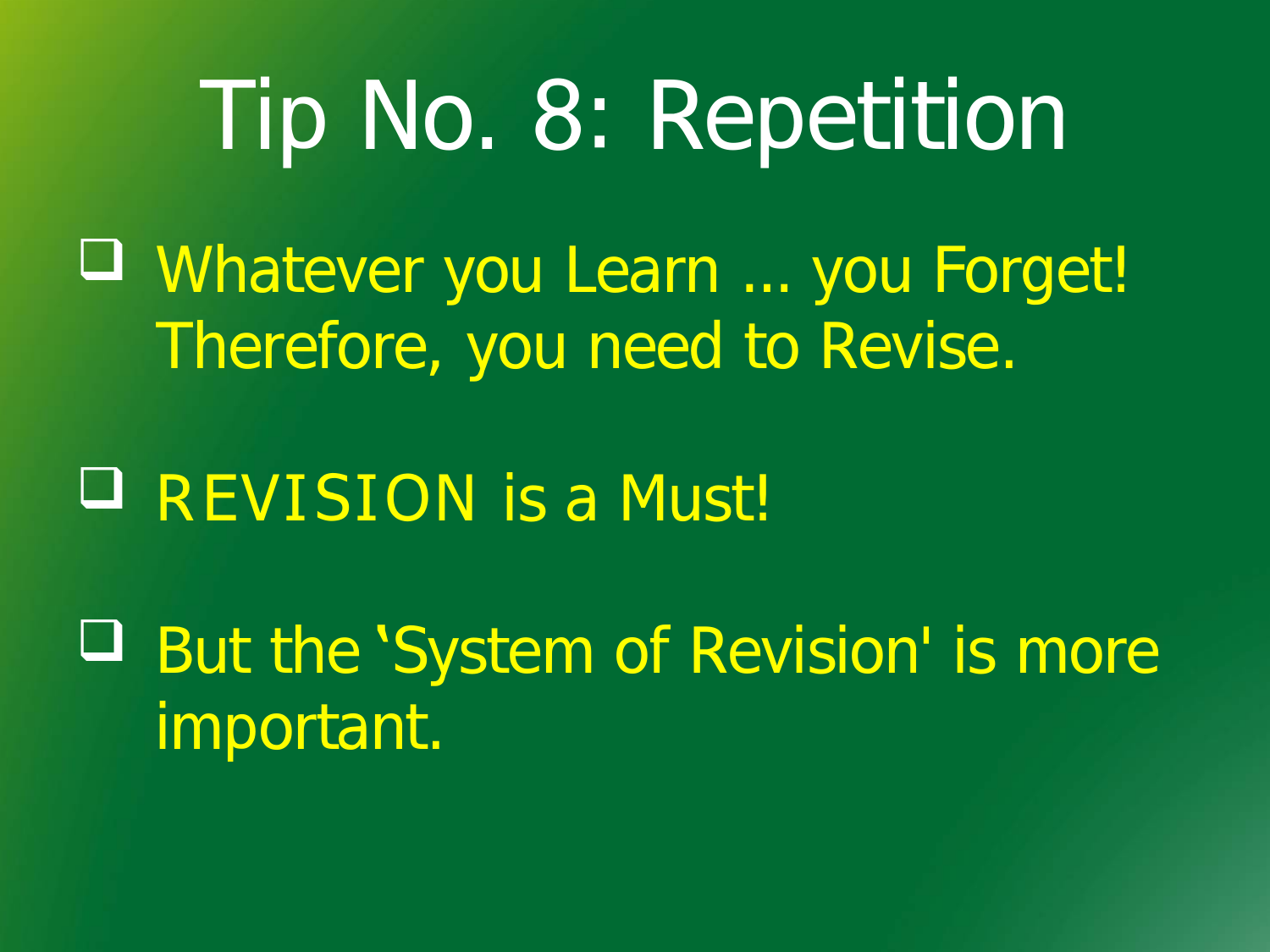

# Tip No. 8: Repetition
Whatever you Learn … you Forget!  Therefore, you need to Revise.

REVISION is a Must!
But the ‘System of Revision' is more important.